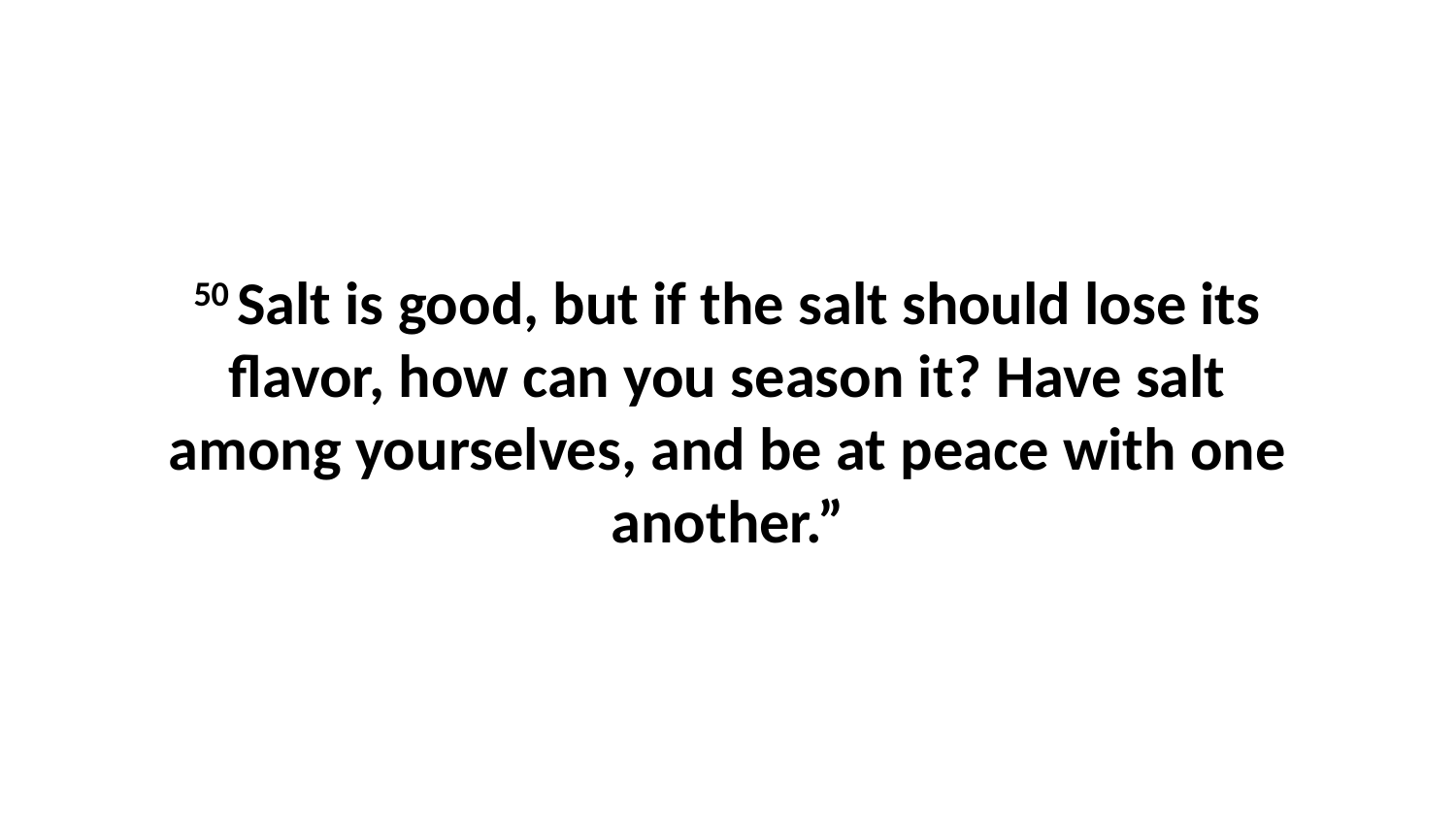

50 Salt is good, but if the salt should lose its flavor, how can you season it? Have salt among yourselves, and be at peace with one another.”